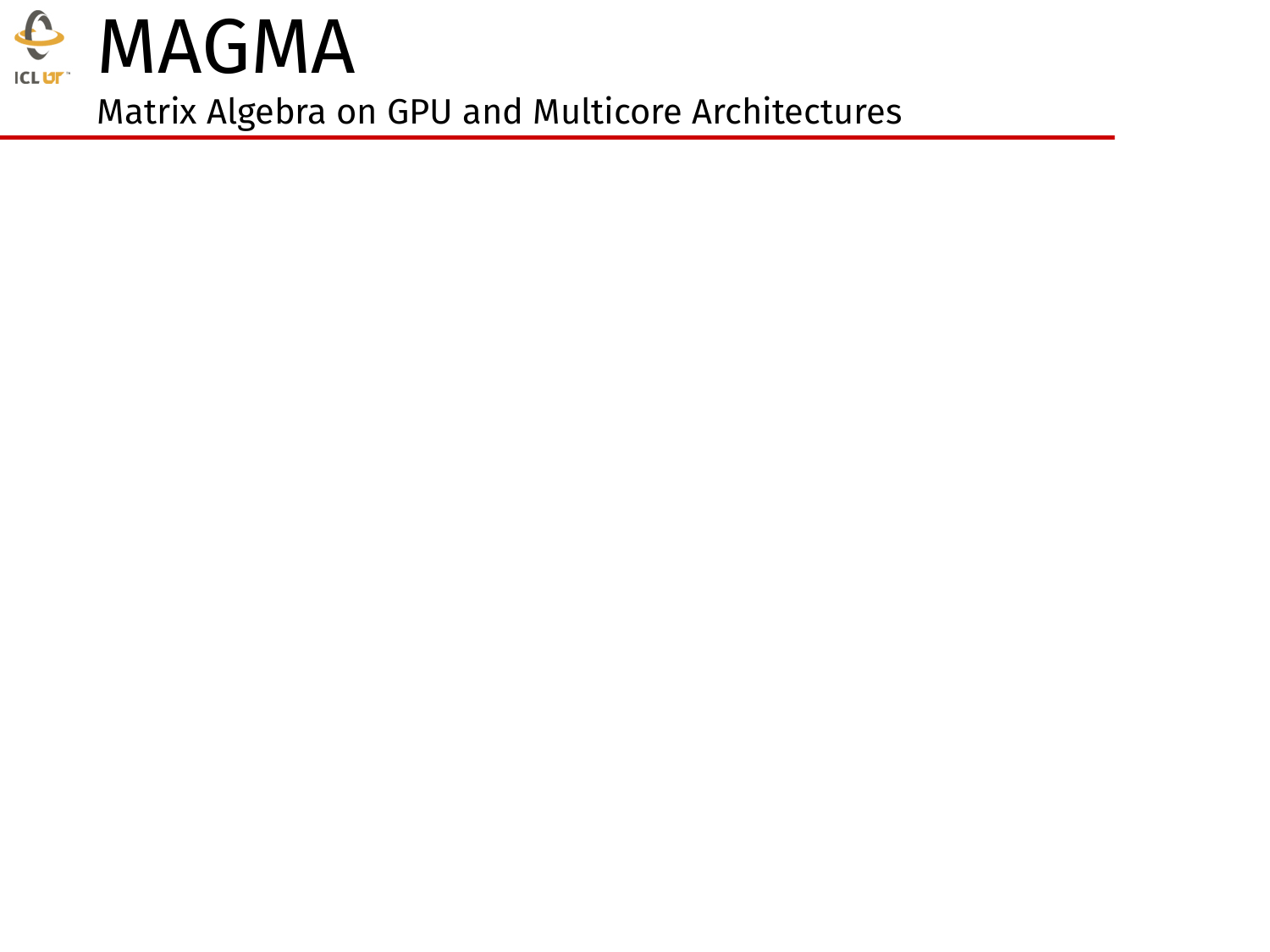

MAGMA
Matrix Algebra on GPU and Multicore Architectures